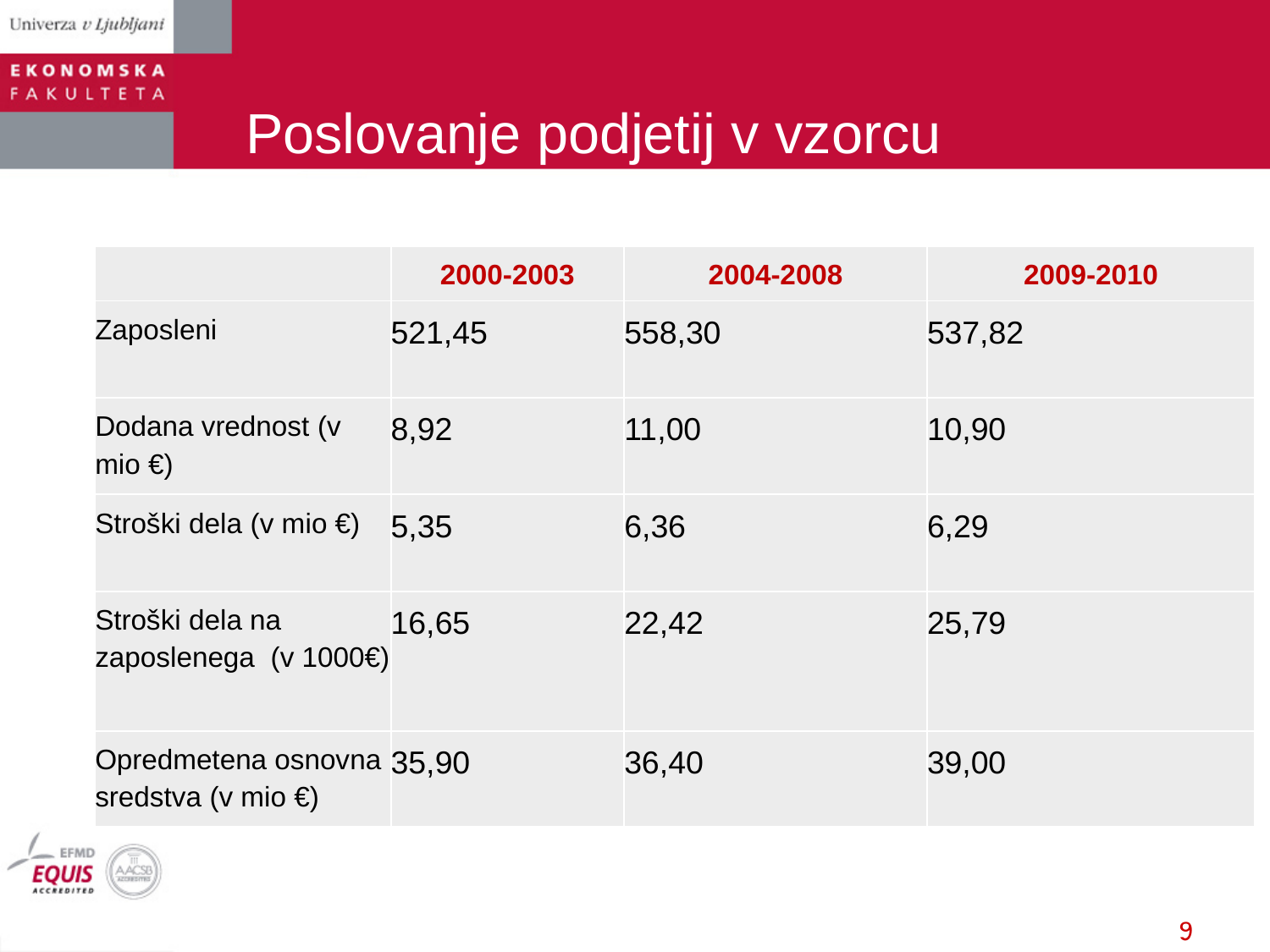

# Poslovanje podjetij v vzorcu
|  | 2000-2003 | 2004-2008 | 2009-2010 |
| --- | --- | --- | --- |
| Zaposleni | 521,45 | 558,30 | 537,82 |
| Dodana vrednost (v mio €) | 8,92 | 11,00 | 10,90 |
| Stroški dela (v mio €) | 5,35 | 6,36 | 6,29 |
| Stroški dela na zaposlenega (v 1000€) | 16,65 | 22,42 | 25,79 |
| Opredmetena osnovna sredstva (v mio €) | 35,90 | 36,40 | 39,00 |